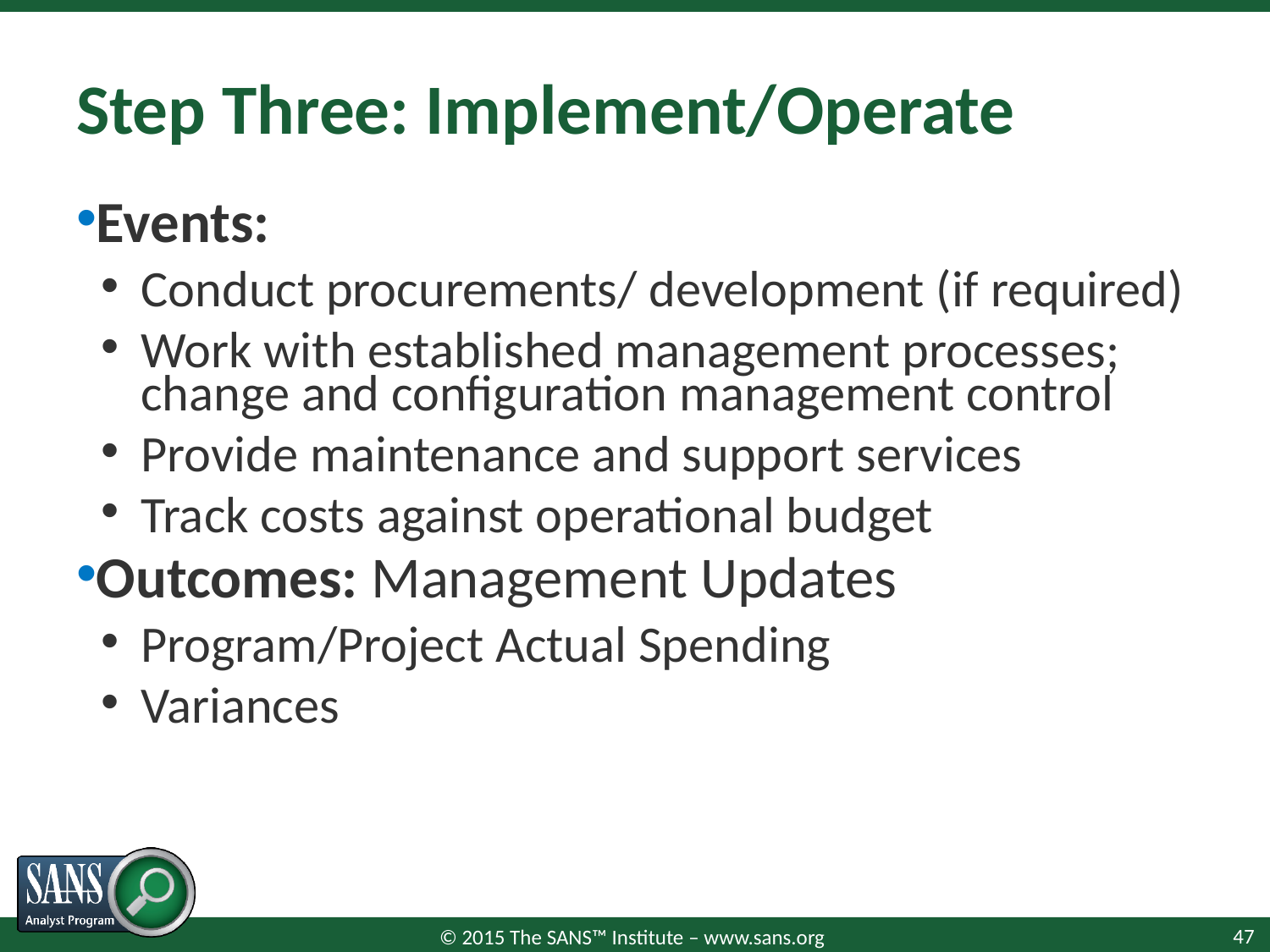

# Step Three: Implement/Operate
Events:
Conduct procurements/ development (if required)
Work with established management processes; change and configuration management control
Provide maintenance and support services
Track costs against operational budget
Outcomes: Management Updates
Program/Project Actual Spending
Variances

47